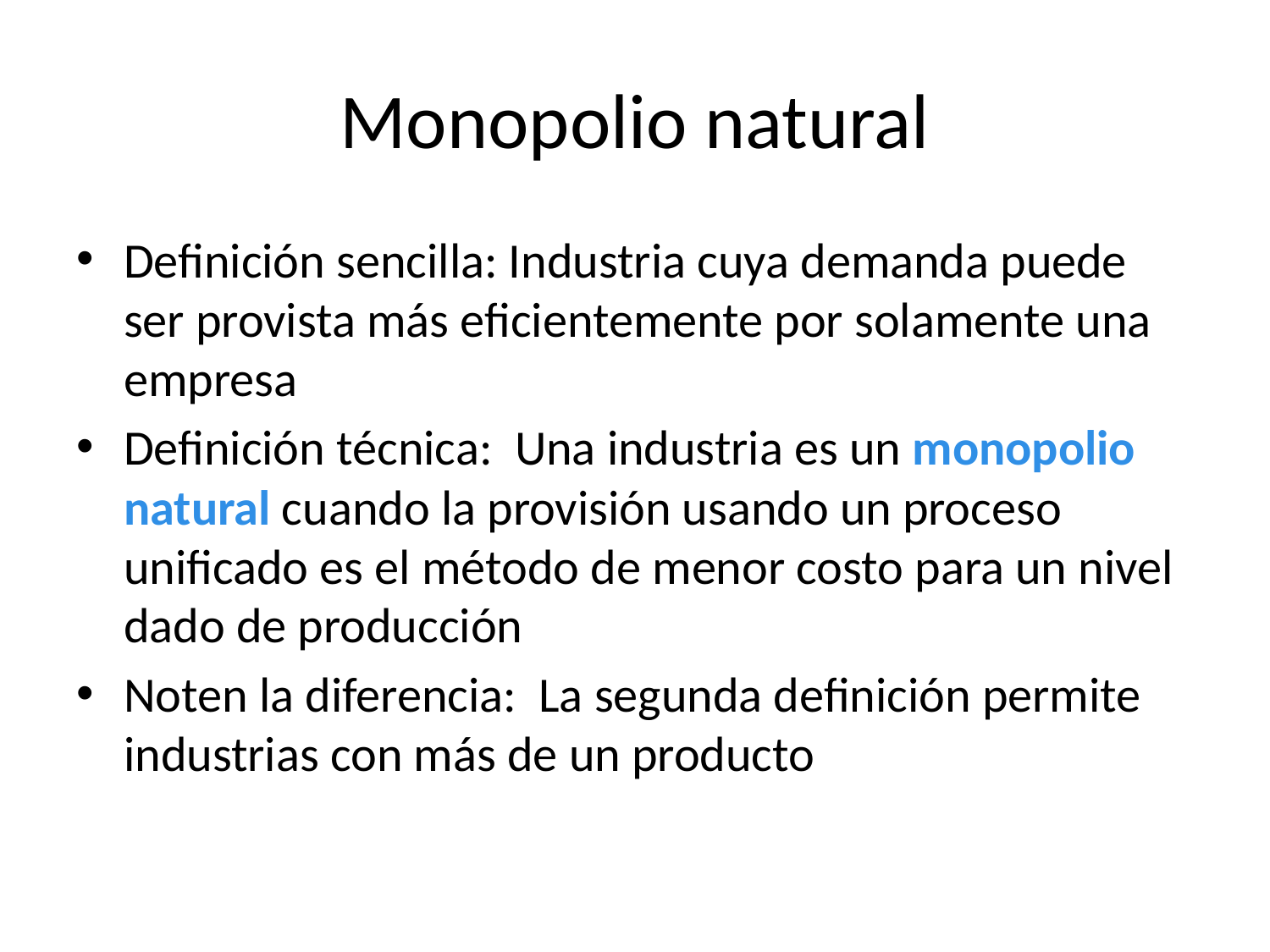

# Monopolio natural
Definición sencilla: Industria cuya demanda puede ser provista más eficientemente por solamente una empresa
Definición técnica:  Una industria es un monopolio natural cuando la provisión usando un proceso unificado es el método de menor costo para un nivel dado de producción
Noten la diferencia:  La segunda definición permite industrias con más de un producto